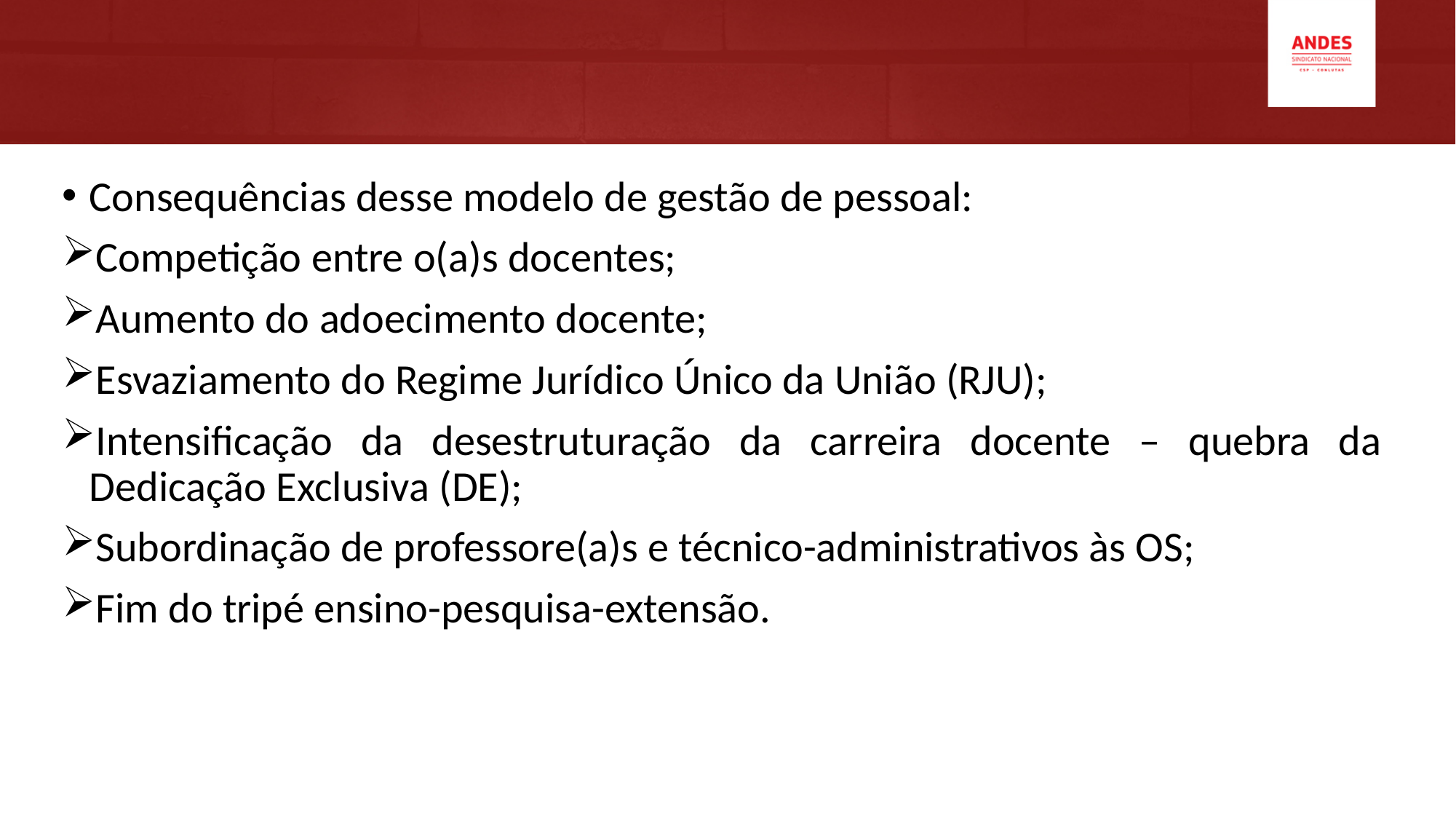

#
Consequências desse modelo de gestão de pessoal:
Competição entre o(a)s docentes;
Aumento do adoecimento docente;
Esvaziamento do Regime Jurídico Único da União (RJU);
Intensificação da desestruturação da carreira docente – quebra da Dedicação Exclusiva (DE);
Subordinação de professore(a)s e técnico-administrativos às OS;
Fim do tripé ensino-pesquisa-extensão.